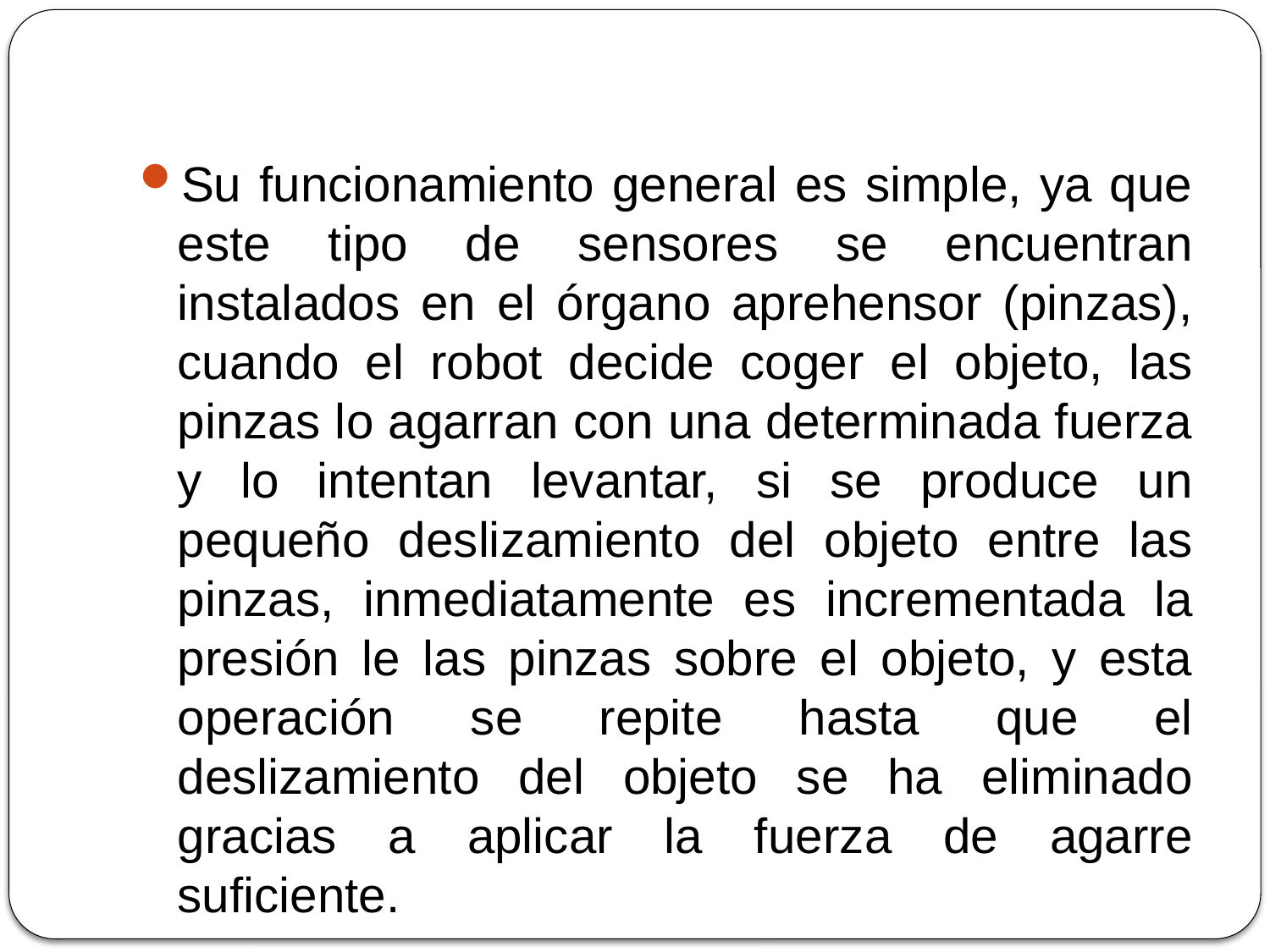

#
Su funcionamiento general es simple, ya que este tipo de sensores se encuentran instalados en el órgano aprehensor (pinzas), cuando el robot decide coger el objeto, las pinzas lo agarran con una determinada fuerza y lo intentan levantar, si se produce un pequeño deslizamiento del objeto entre las pinzas, inmediatamente es incrementada la presión le las pinzas sobre el objeto, y esta operación se repite hasta que el deslizamiento del objeto se ha eliminado gracias a aplicar la fuerza de agarre suficiente.